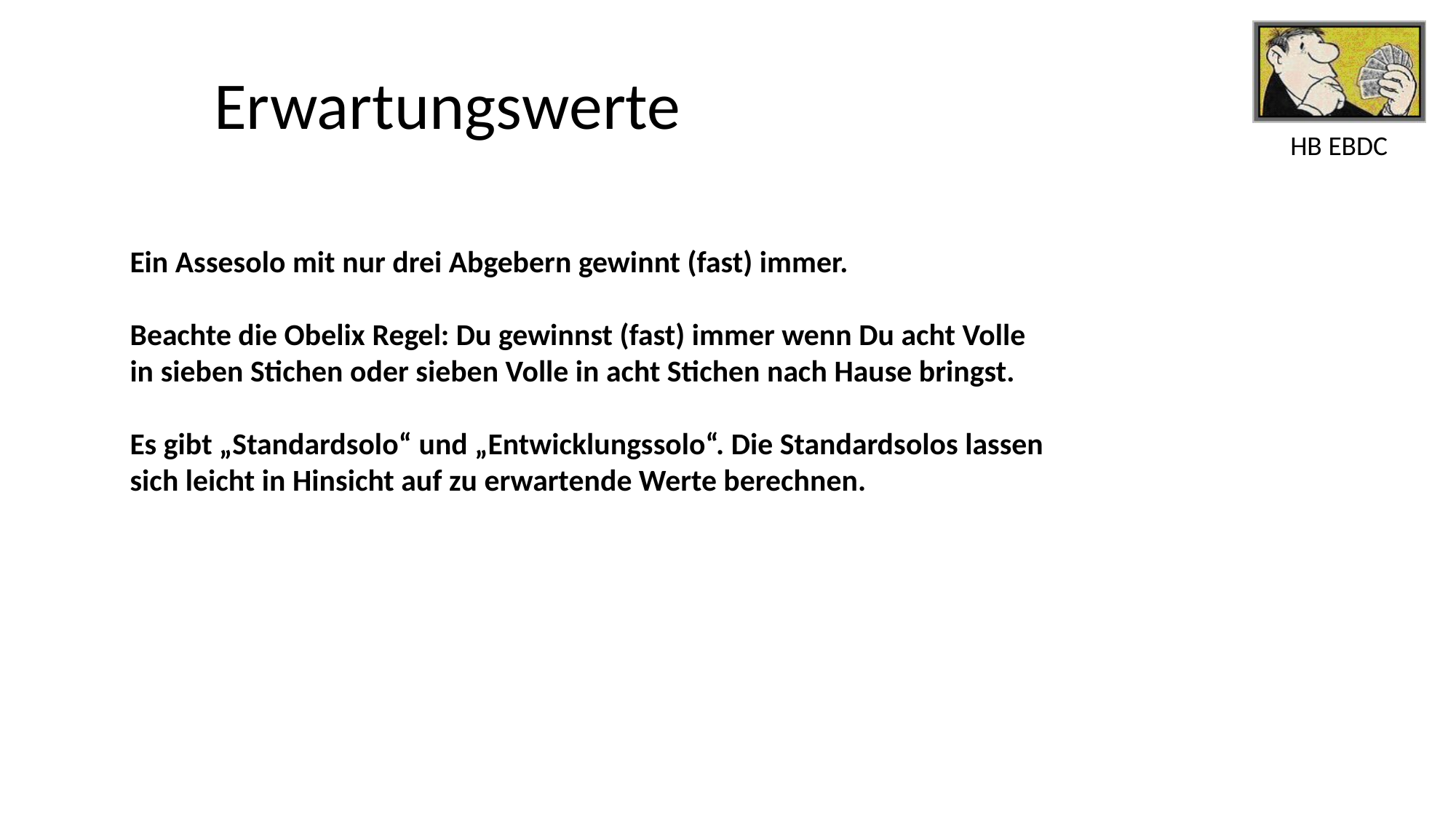

# Erwartungswerte
Ein Assesolo mit nur drei Abgebern gewinnt (fast) immer.
Beachte die Obelix Regel: Du gewinnst (fast) immer wenn Du acht Volle in sieben Stichen oder sieben Volle in acht Stichen nach Hause bringst.

Es gibt „Standardsolo“ und „Entwicklungssolo“. Die Standardsolos lassen sich leicht in Hinsicht auf zu erwartende Werte berechnen.